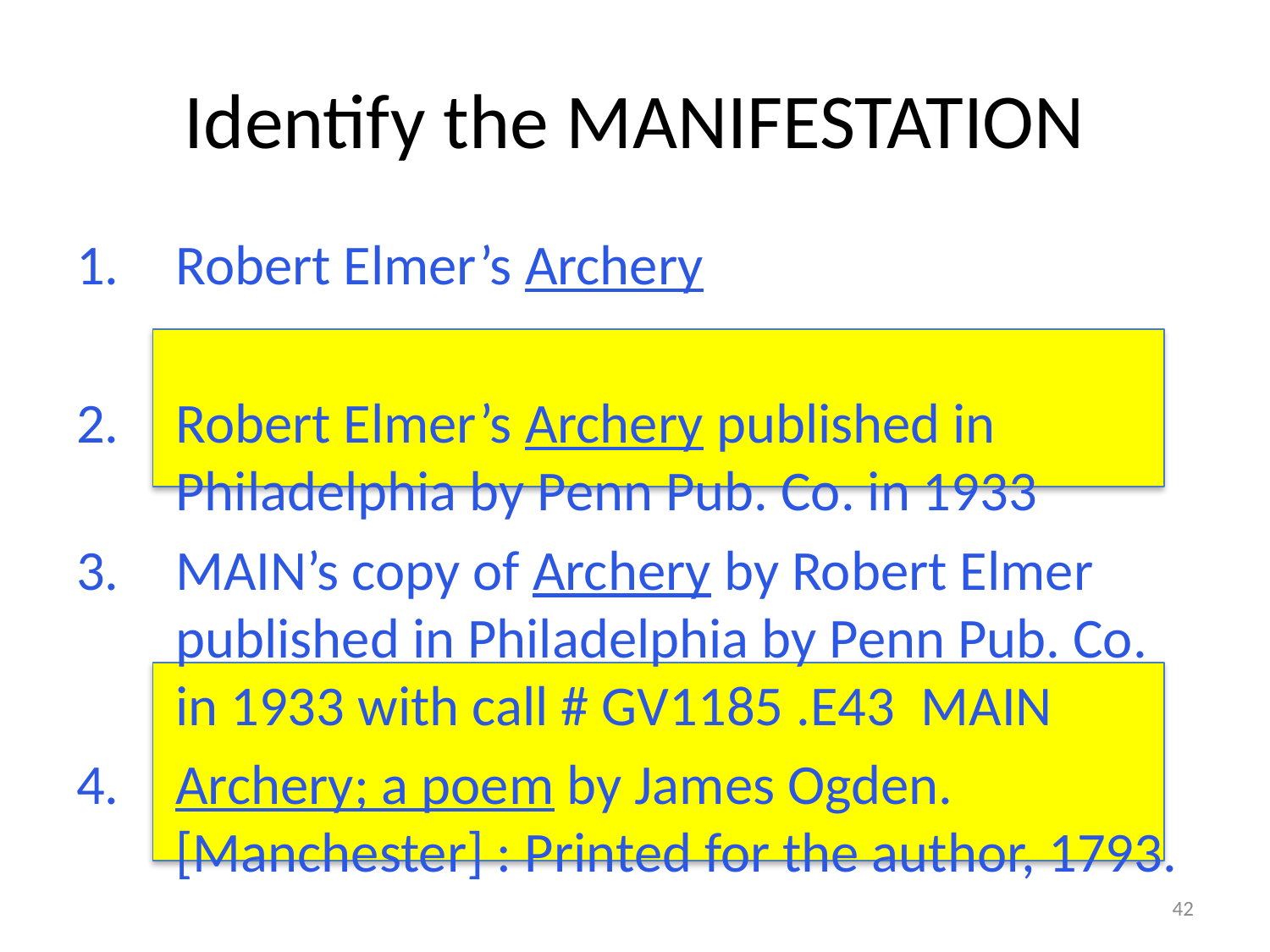

# Identify the MANIFESTATION
Robert Elmer’s Archery

Robert Elmer’s Archery published in  Philadelphia by Penn Pub. Co. in 1933
MAIN’s copy of Archery by Robert Elmer published in Philadelphia by Penn Pub. Co. in 1933 with call # GV1185 .E43  MAIN
Archery; a poem by James Ogden. [Manchester] : Printed for the author, 1793.

42